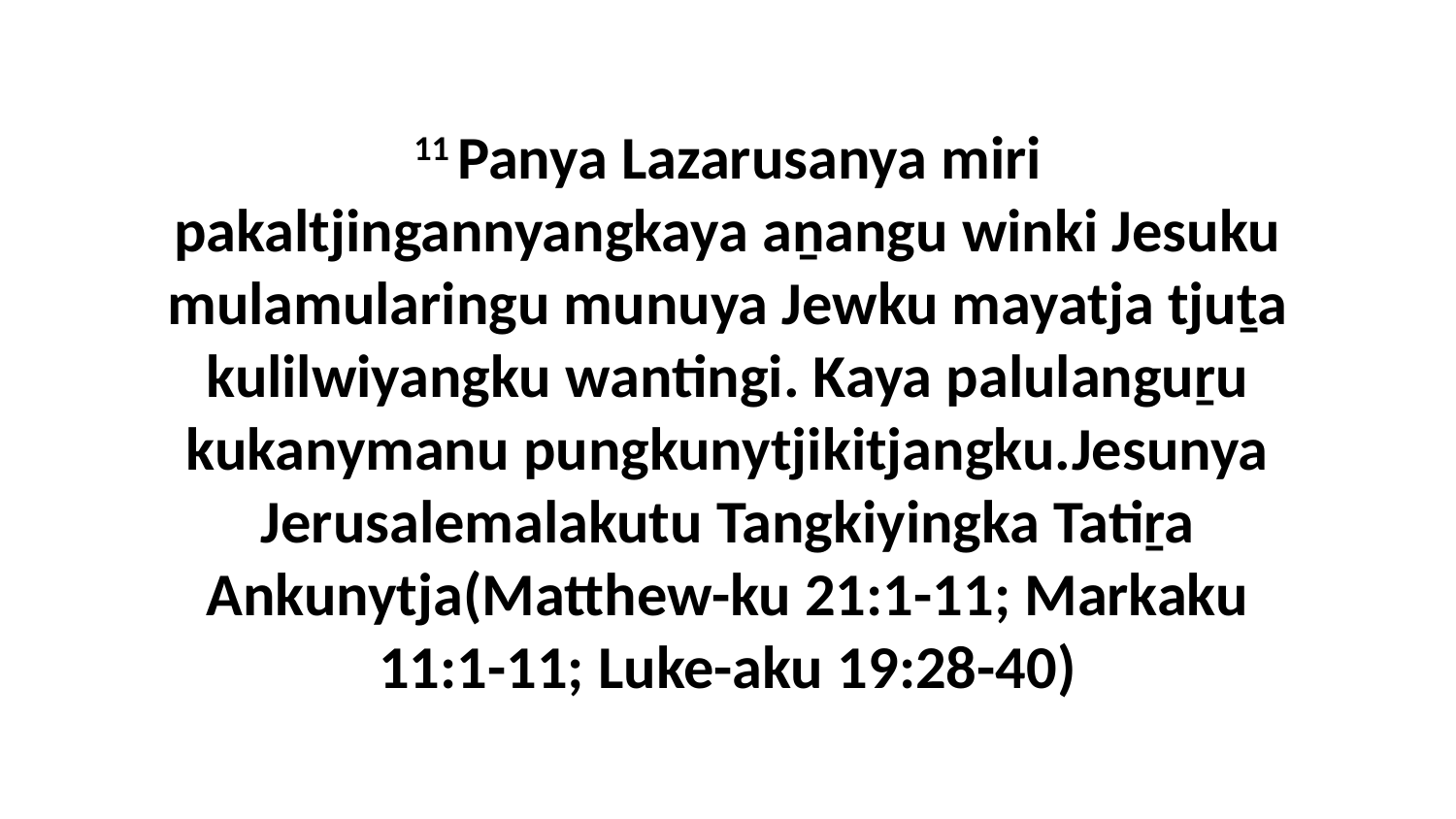

11 Panya Lazarusanya miri pakaltjingannyangkaya aṉangu winki Jesuku mulamularingu munuya Jewku mayatja tjuṯa kulilwiyangku wantingi. Kaya palulanguṟu kukanymanu pungkunytjikitjangku.Jesunya Jerusalemalakutu Tangkiyingka Tatiṟa Ankunytja(Matthew-ku 21:1-11; Markaku 11:1-11; Luke-aku 19:28-40)